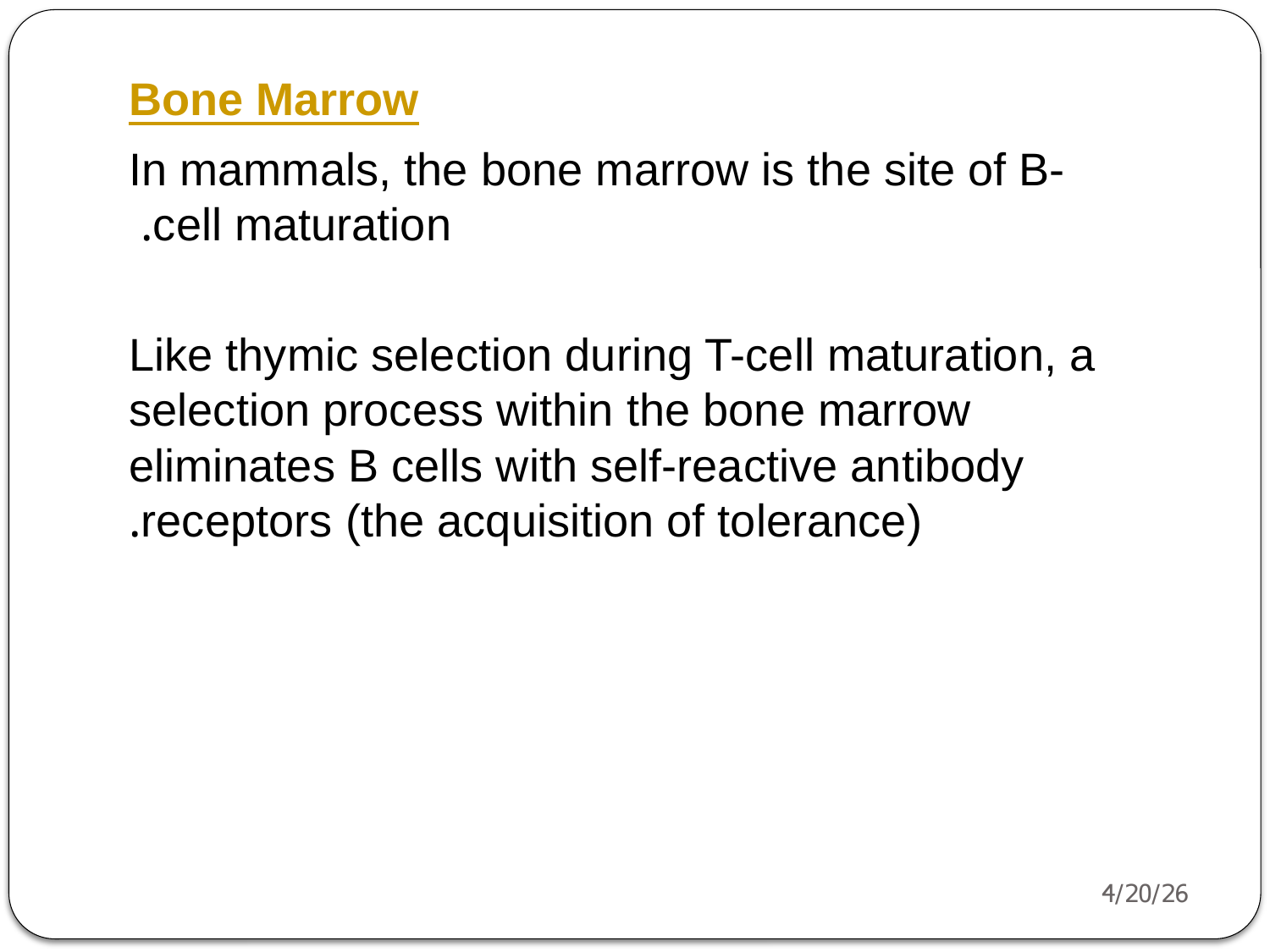

Bone Marrow
In mammals, the bone marrow is the site of B-cell maturation.

Like thymic selection during T-cell maturation, a selection process within the bone marrow eliminates B cells with self-reactive antibody receptors (the acquisition of tolerance).

4/20/26